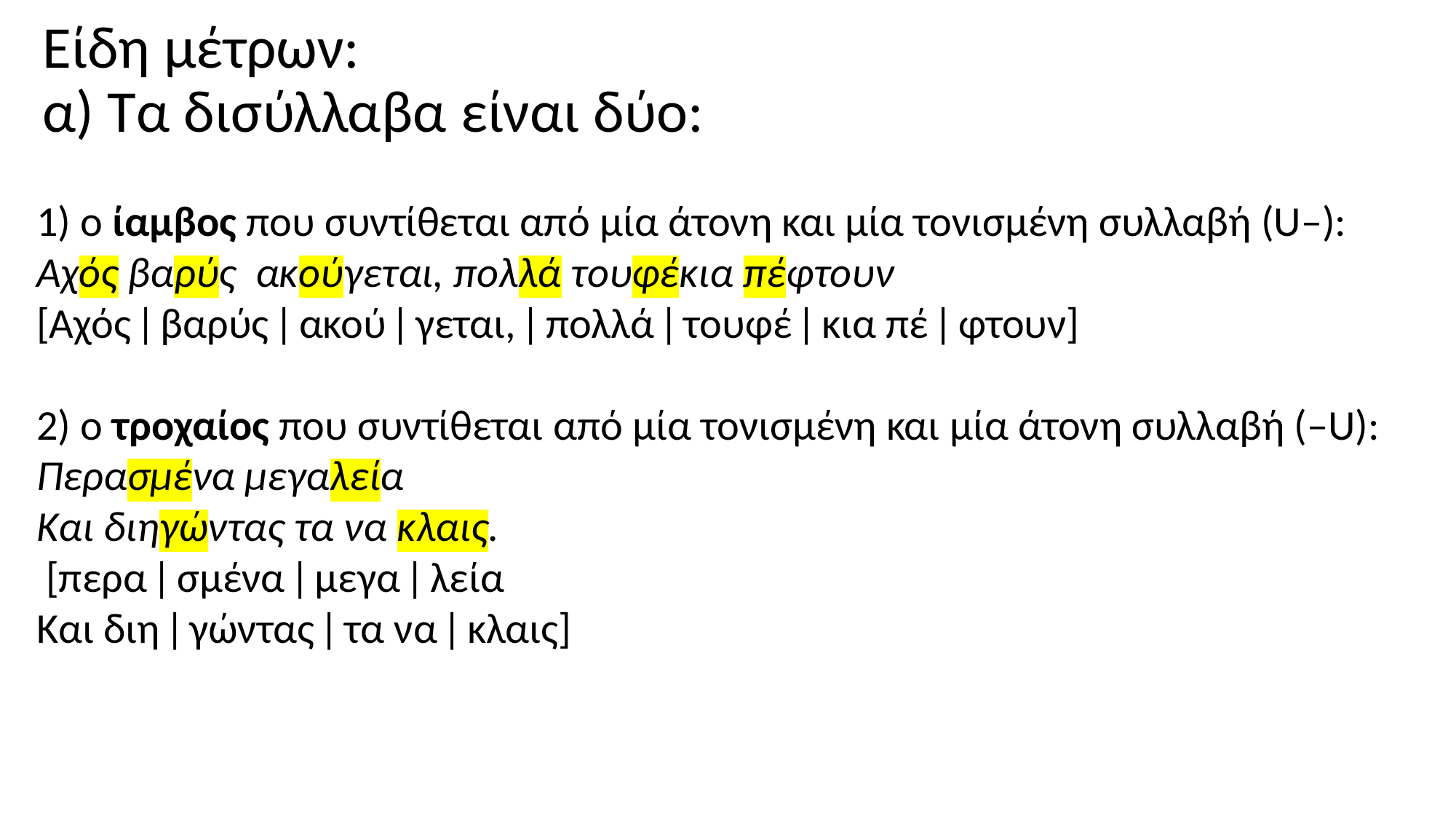

# Είδη μέτρων: α) Τα δισύλλαβα είναι δύο:
1) ο ίαμβος που συντίθεται από μία άτονη και μία τονισμένη συλλαβή (U–):
Αχός βαρύς  ακούγεται, πολλά τουφέκια πέφτουν
[Αχός ǀ βαρύς ǀ ακού ǀ γεται, ǀ πολλά ǀ τουφέ ǀ κια πέ ǀ φτουν]

2) ο τροχαίος που συντίθεται από μία τονισμένη και μία άτονη συλλαβή (–U):
Περασμένα μεγαλεία
Και διηγώντας τα να κλαις.
 [περα ǀ σμένα ǀ μεγα ǀ λεία
Και διη ǀ γώντας ǀ τα να ǀ κλαις]